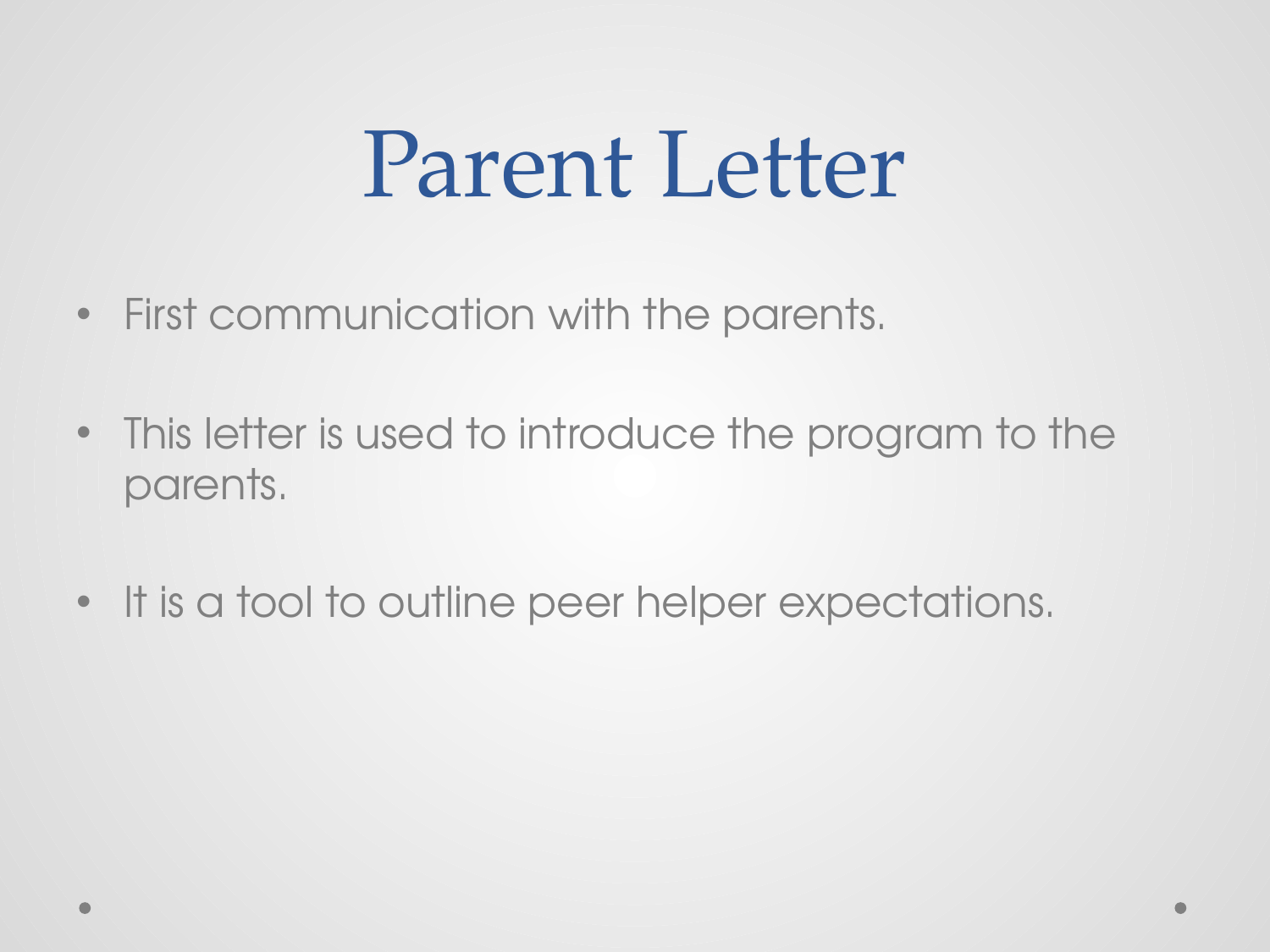

# Parent Letter

First communication with the parents.

This letter is used to introduce the program to the parents.

It is a tool to outline peer helper expectations.